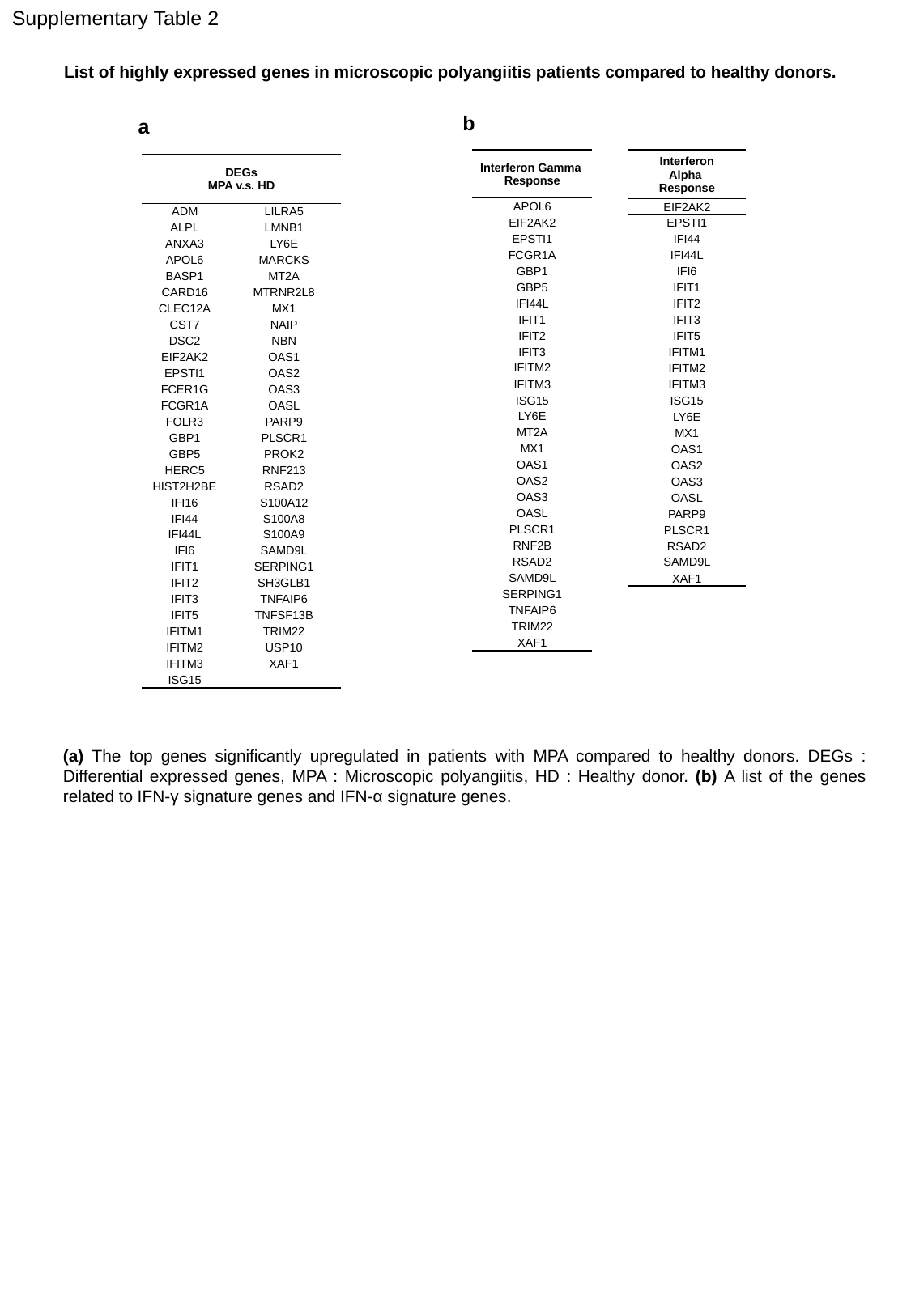

Supplementary Table 2
List of highly expressed genes in microscopic polyangiitis patients compared to healthy donors.
b
a
| Interferon Gamma Response |
| --- |
| APOL6 |
| EIF2AK2 |
| EPSTI1 |
| FCGR1A |
| GBP1 |
| GBP5 |
| IFI44L |
| IFIT1 |
| IFIT2 |
| IFIT3 |
| IFITM2 |
| IFITM3 |
| ISG15 |
| LY6E |
| MT2A |
| MX1 |
| OAS1 |
| OAS2 |
| OAS3 |
| OASL |
| PLSCR1 |
| RNF2B |
| RSAD2 |
| SAMD9L |
| SERPING1 |
| TNFAIP6 |
| TRIM22 |
| XAF1 |
| Interferon Alpha Response |
| --- |
| EIF2AK2 |
| EPSTI1 |
| IFI44 |
| IFI44L |
| IFI6 |
| IFIT1 |
| IFIT2 |
| IFIT3 |
| IFIT5 |
| IFITM1 |
| IFITM2 |
| IFITM3 |
| ISG15 |
| LY6E |
| MX1 |
| OAS1 |
| OAS2 |
| OAS3 |
| OASL |
| PARP9 |
| PLSCR1 |
| RSAD2 |
| SAMD9L |
| XAF1 |
| DEGs MPA v.s. HD |  |
| --- | --- |
| ADM | LILRA5 |
| ALPL | LMNB1 |
| ANXA3 | LY6E |
| APOL6 | MARCKS |
| BASP1 | MT2A |
| CARD16 | MTRNR2L8 |
| CLEC12A | MX1 |
| CST7 | NAIP |
| DSC2 | NBN |
| EIF2AK2 | OAS1 |
| EPSTI1 | OAS2 |
| FCER1G | OAS3 |
| FCGR1A | OASL |
| FOLR3 | PARP9 |
| GBP1 | PLSCR1 |
| GBP5 | PROK2 |
| HERC5 | RNF213 |
| HIST2H2BE | RSAD2 |
| IFI16 | S100A12 |
| IFI44 | S100A8 |
| IFI44L | S100A9 |
| IFI6 | SAMD9L |
| IFIT1 | SERPING1 |
| IFIT2 | SH3GLB1 |
| IFIT3 | TNFAIP6 |
| IFIT5 | TNFSF13B |
| IFITM1 | TRIM22 |
| IFITM2 | USP10 |
| IFITM3 | XAF1 |
| ISG15 |  |
(a) The top genes significantly upregulated in patients with MPA compared to healthy donors. DEGs : Differential expressed genes, MPA : Microscopic polyangiitis, HD : Healthy donor. (b) A list of the genes related to IFN-γ signature genes and IFN-α signature genes.